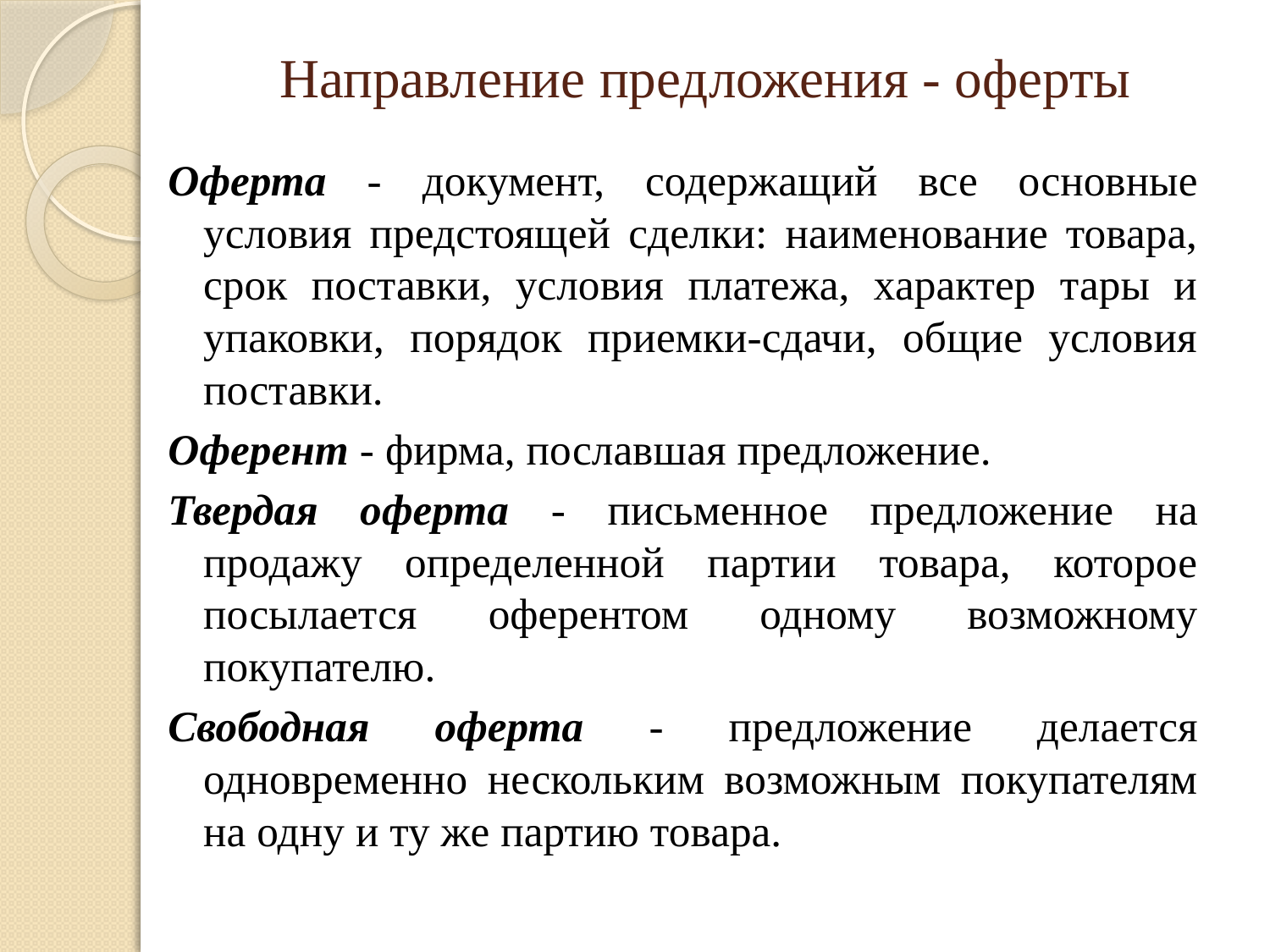

# Направление предложения - оферты
Оферта - документ, содержащий все основные условия предстоящей сделки: наименование товара, срок поставки, условия платежа, характер тары и упаковки, порядок приемки-сдачи, общие условия поставки.
Оферент - фирма, пославшая предложение.
Твердая оферта - письменное предложение на продажу определенной партии товара, которое посылается оферентом одному возможному покупателю.
Свободная оферта - предложение делается одновременно нескольким возможным покупателям на одну и ту же партию товара.